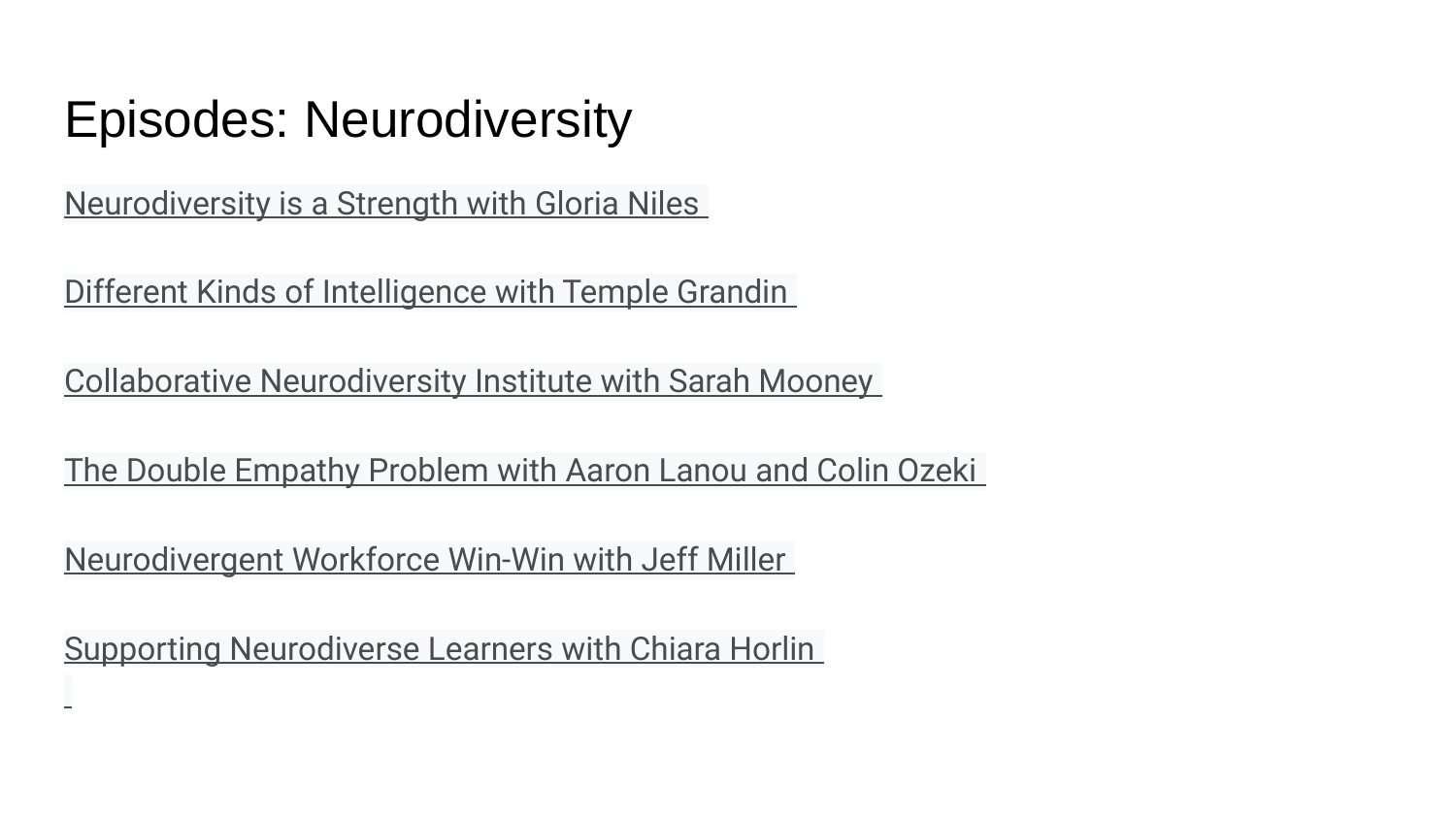

# Episodes: Neurodiversity
Neurodiversity is a Strength with Gloria Niles

Different Kinds of Intelligence with Temple Grandin

Collaborative Neurodiversity Institute with Sarah Mooney

The Double Empathy Problem with Aaron Lanou and Colin Ozeki

Neurodivergent Workforce Win-Win with Jeff Miller

Supporting Neurodiverse Learners with Chiara Horlin